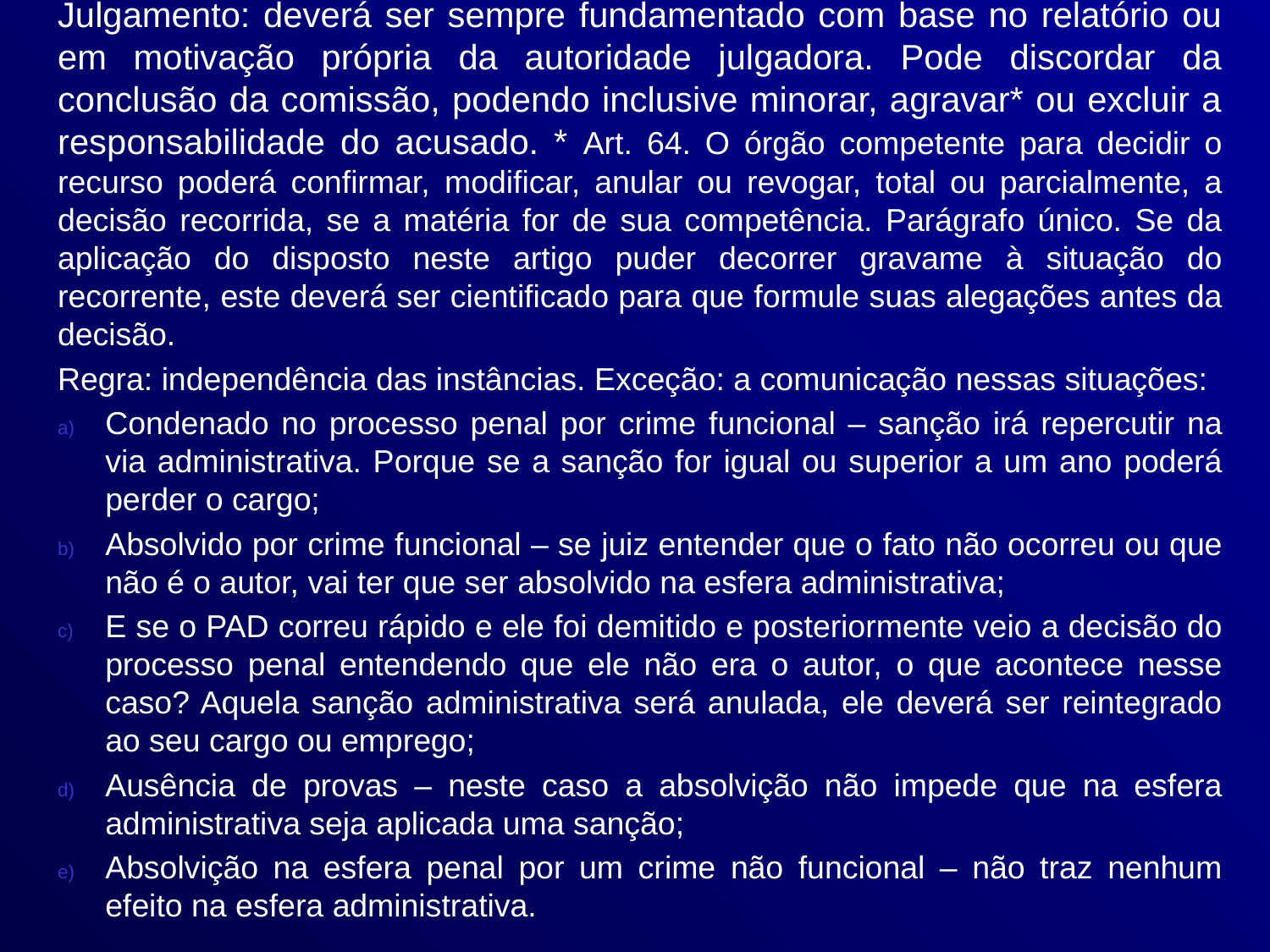

Julgamento: deverá ser sempre fundamentado com base no relatório ou em motivação própria da autoridade julgadora. Pode discordar da conclusão da comissão, podendo inclusive minorar, agravar* ou excluir a responsabilidade do acusado. * Art. 64. O órgão competente para decidir o recurso poderá confirmar, modificar, anular ou revogar, total ou parcialmente, a decisão recorrida, se a matéria for de sua competência. Parágrafo único. Se da aplicação do disposto neste artigo puder decorrer gravame à situação do recorrente, este deverá ser cientificado para que formule suas alegações antes da decisão.
Regra: independência das instâncias. Exceção: a comunicação nessas situações:
Condenado no processo penal por crime funcional – sanção irá repercutir na via administrativa. Porque se a sanção for igual ou superior a um ano poderá perder o cargo;
Absolvido por crime funcional – se juiz entender que o fato não ocorreu ou que não é o autor, vai ter que ser absolvido na esfera administrativa;
E se o PAD correu rápido e ele foi demitido e posteriormente veio a decisão do processo penal entendendo que ele não era o autor, o que acontece nesse caso? Aquela sanção administrativa será anulada, ele deverá ser reintegrado ao seu cargo ou emprego;
Ausência de provas – neste caso a absolvição não impede que na esfera administrativa seja aplicada uma sanção;
Absolvição na esfera penal por um crime não funcional – não traz nenhum efeito na esfera administrativa.